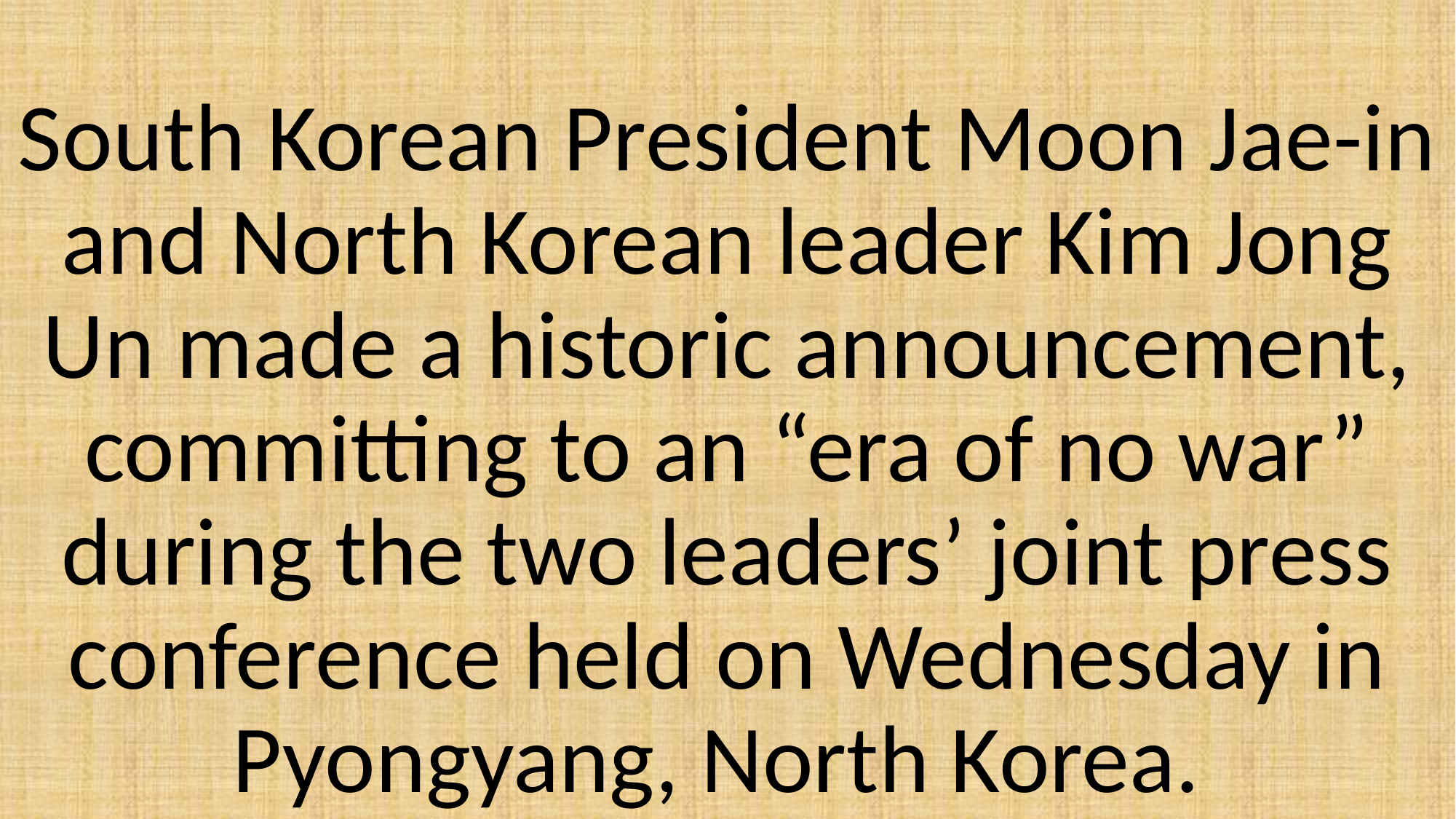

# South Korean President Moon Jae-in and North Korean leader Kim Jong Un made a historic announcement, committing to an “era of no war” during the two leaders’ joint press conference held on Wednesday in Pyongyang, North Korea.